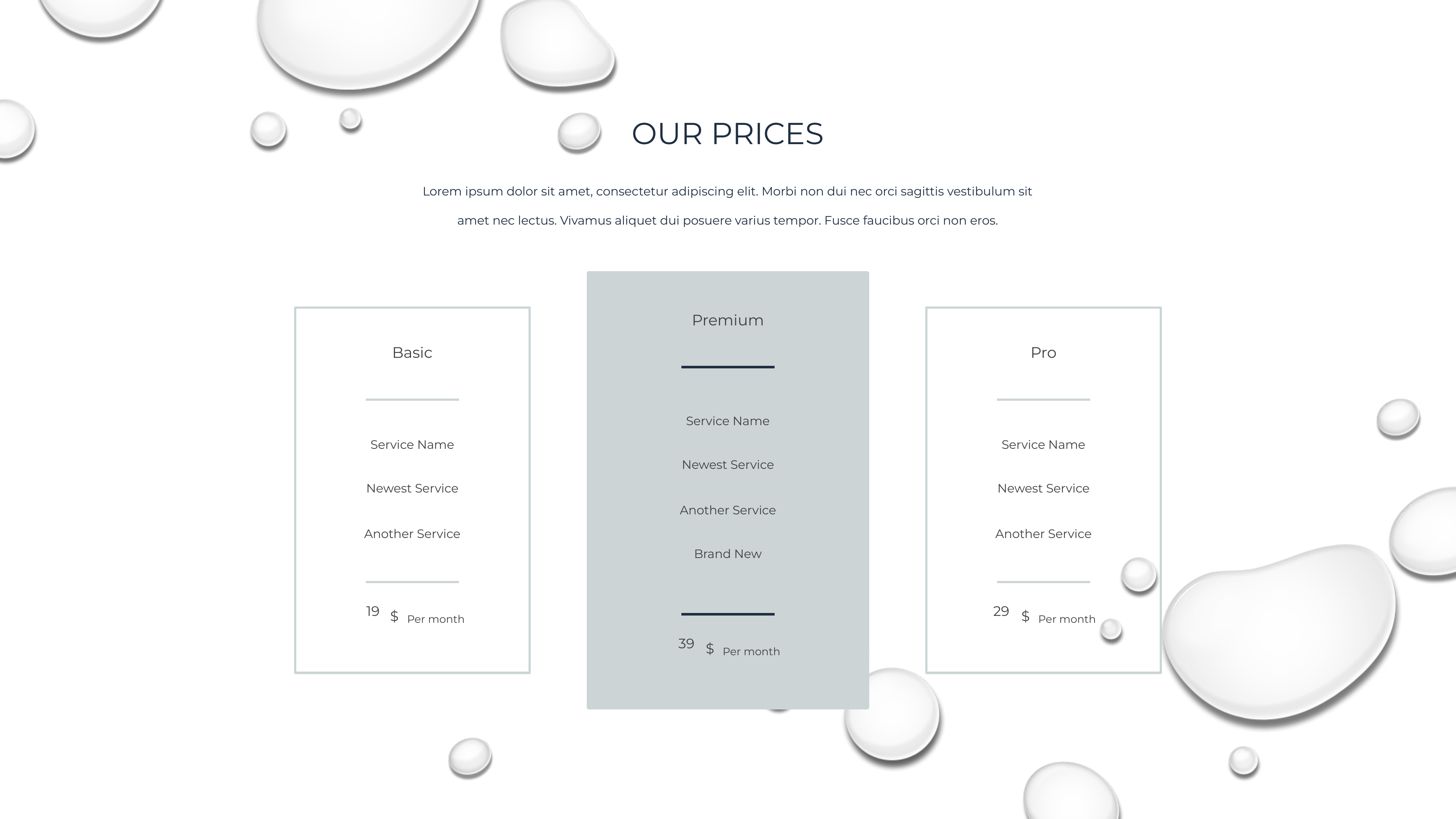

OUR PRICES
Lorem ipsum dolor sit amet, consectetur adipiscing elit. Morbi non dui nec orci sagittis vestibulum sit amet nec lectus. Vivamus aliquet dui posuere varius tempor. Fusce faucibus orci non eros.

Premium
Basic
Pro
Service Name
Service Name
Service Name
Newest Service
Newest Service
Newest Service
Another Service
Another Service
Another Service
Brand New
19
29
$
$
Per month
Per month
39
$
Per month